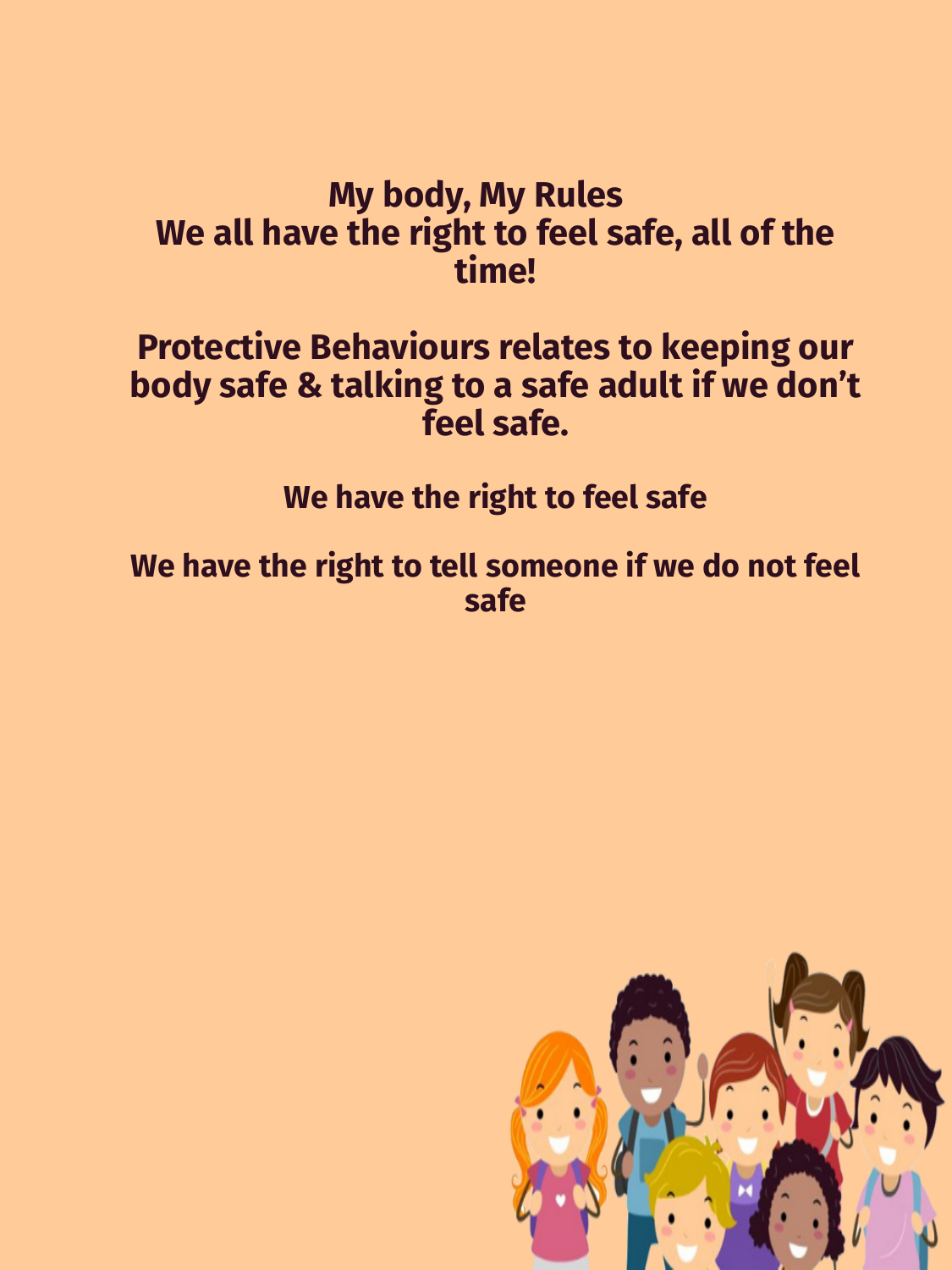

# My body, My Rules We all have the right to feel safe, all of the time! Protective Behaviours relates to keeping our body safe & talking to a safe adult if we don’t feel safe. We have the right to feel safe We have the right to tell someone if we do not feel safe